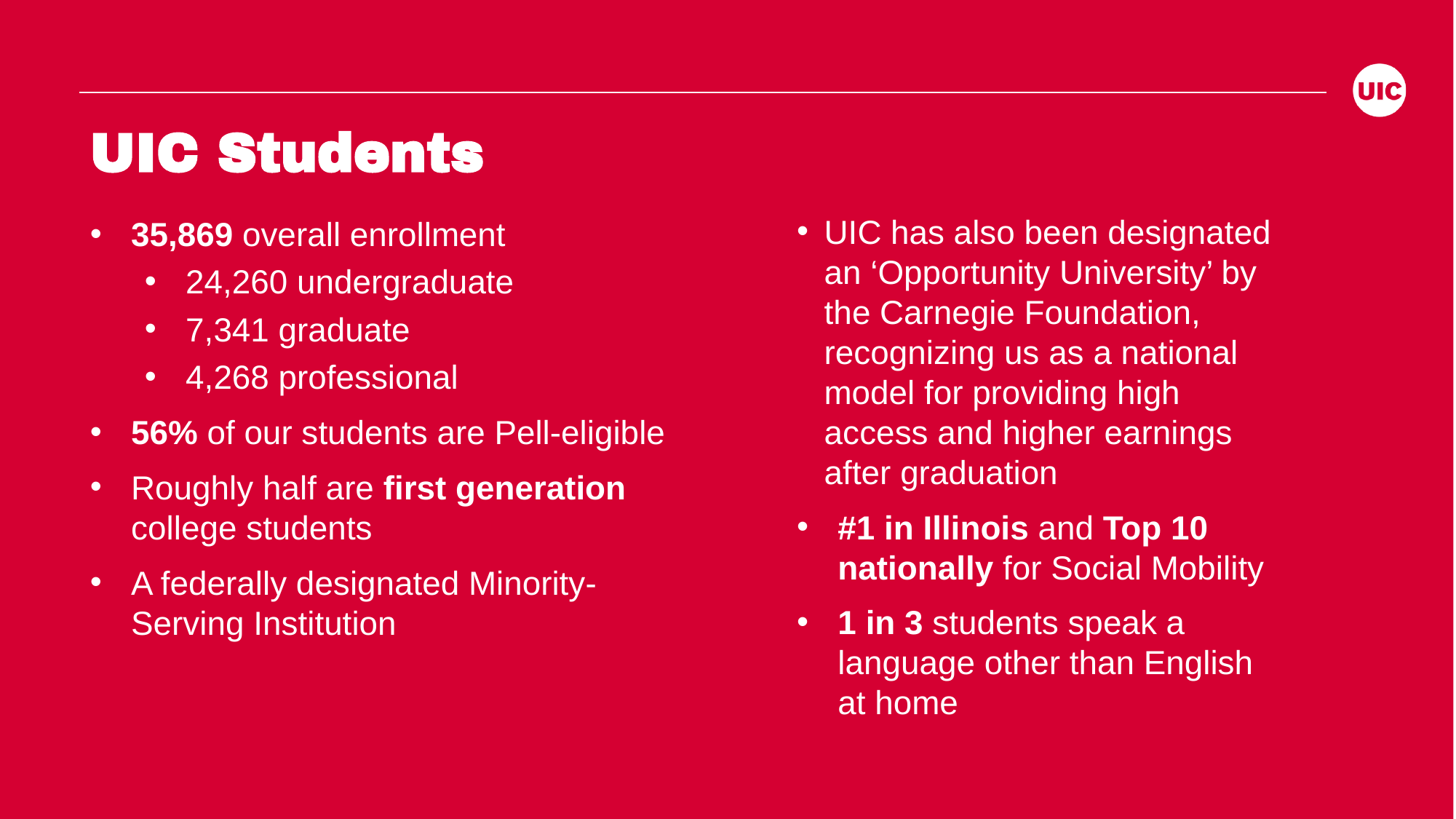

UIC Students
UIC has also been designated an ‘Opportunity University’ by the Carnegie Foundation, recognizing us as a national model for providing high access and higher earnings after graduation
#1 in Illinois and Top 10 nationally for Social Mobility
1 in 3 students speak a language other than English at home

35,869 overall enrollment
24,260 undergraduate
7,341 graduate
4,268 professional
56% of our students are Pell-eligible
Roughly half are first generation college students
A federally designated Minority-
Serving Institution